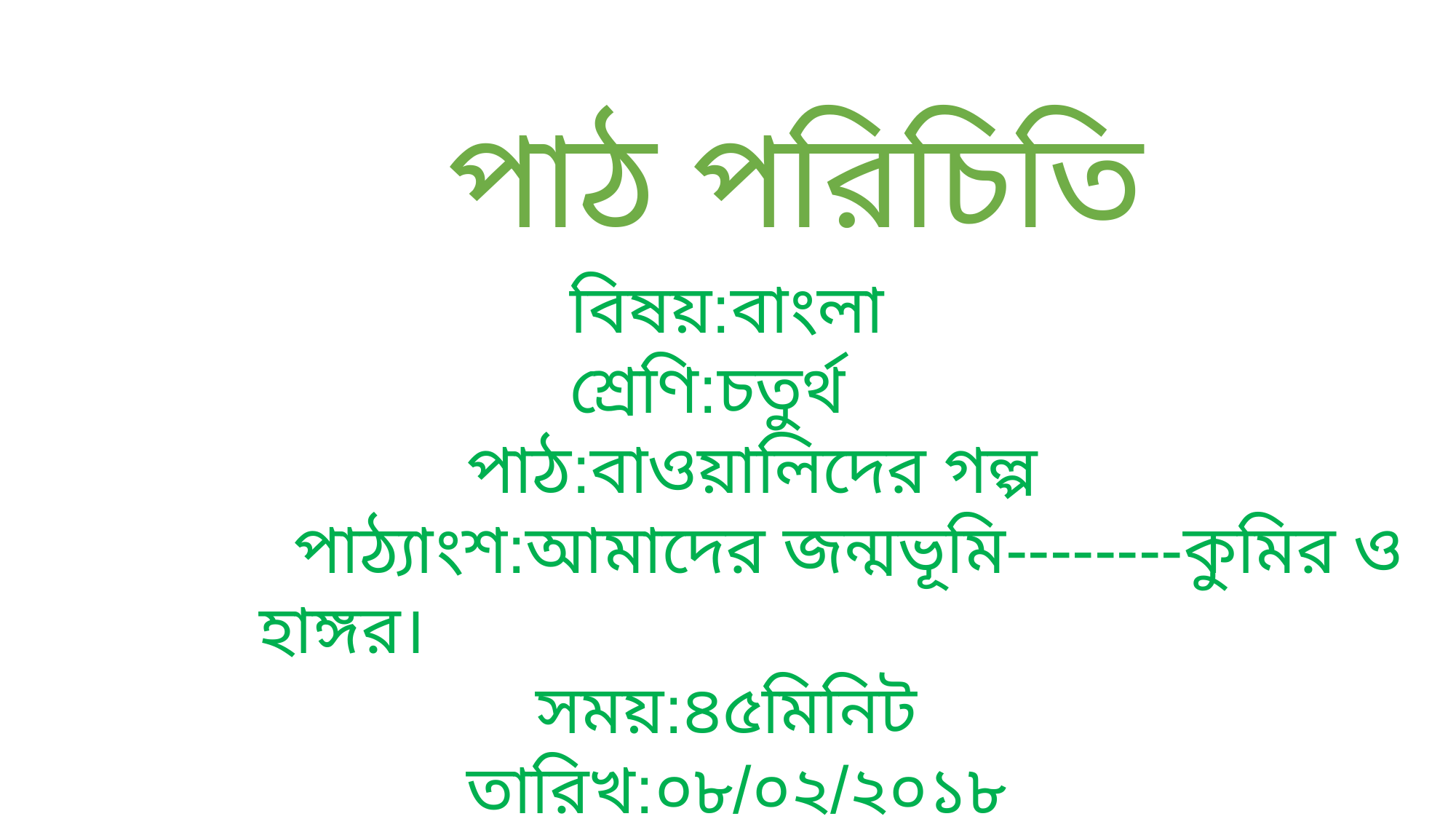

পাঠ পরিচিতি
                  বিষয়:বাংলা
                  শ্রেণি:চতুর্থ
            পাঠ:বাওয়ালিদের গল্প
  পাঠ্যাংশ:আমাদের জন্মভূমি--------কুমির ও হাঙ্গর।
                সময়:৪৫মিনিট
            তারিখ:০৮/০২/২০১৮